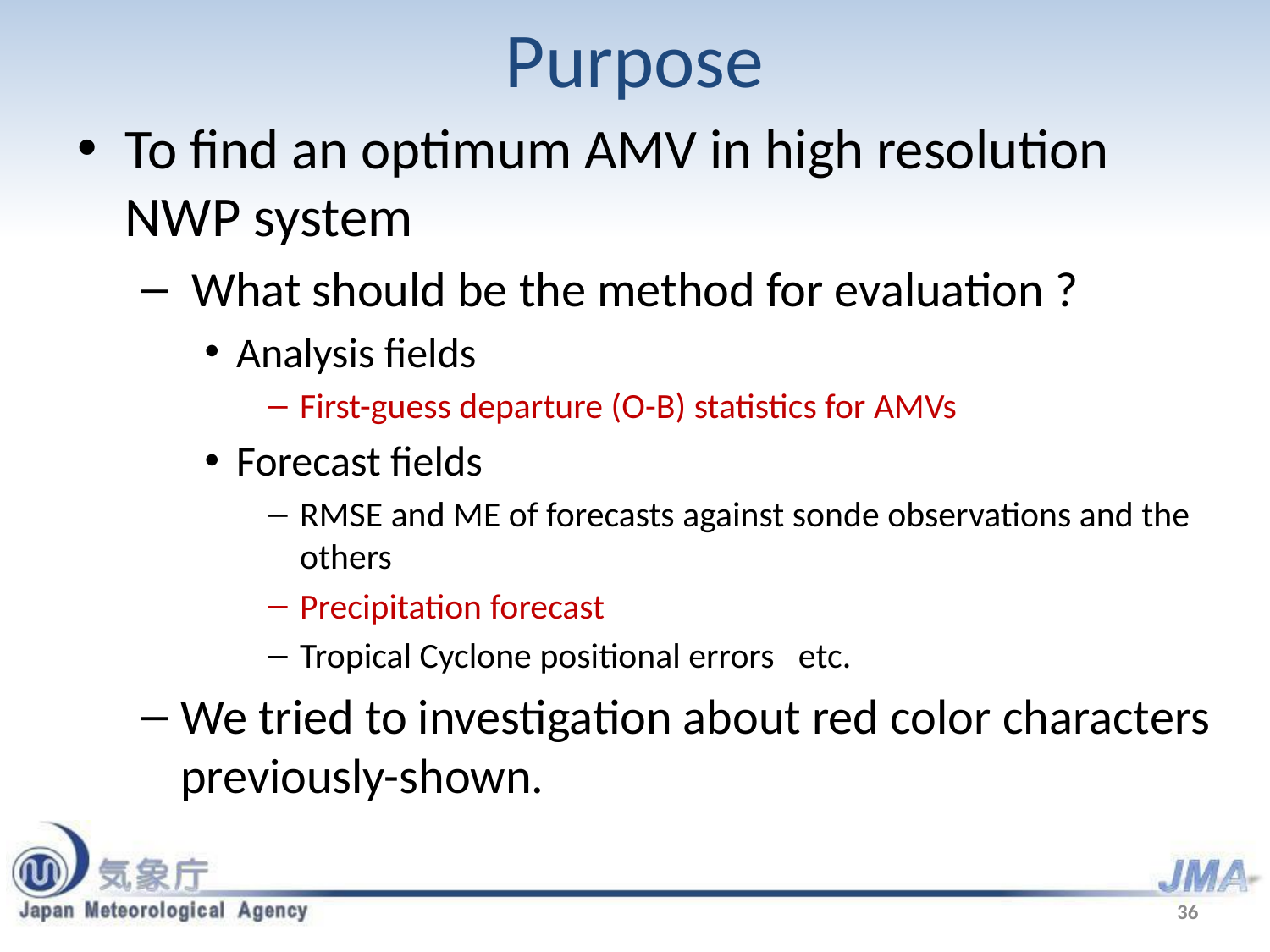

# Purpose
To find an optimum AMV in high resolution NWP system
 What should be the method for evaluation ?
Analysis fields
First-guess departure (O-B) statistics for AMVs
Forecast fields
RMSE and ME of forecasts against sonde observations and the others
Precipitation forecast
Tropical Cyclone positional errors   etc.
We tried to investigation about red color characters previously-shown.
36